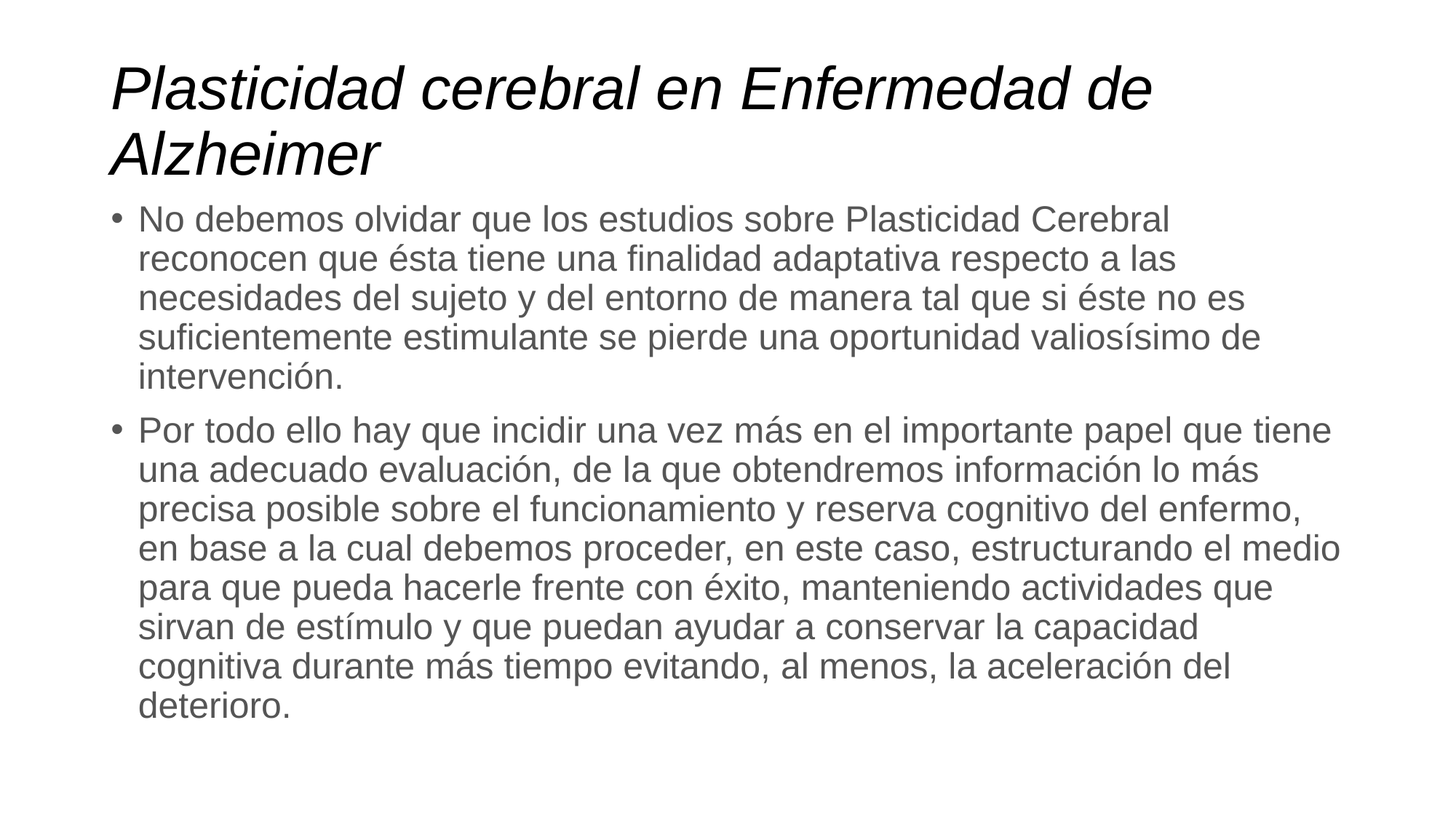

# Plasticidad cerebral en Enfermedad de Alzheimer
No debemos olvidar que los estudios sobre Plasticidad Cerebral reconocen que ésta tiene una finalidad adaptativa respecto a las necesidades del sujeto y del entorno de manera tal que si éste no es suficientemente estimulante se pierde una oportunidad valiosísimo de intervención.
Por todo ello hay que incidir una vez más en el importante papel que tiene una adecuado evaluación, de la que obtendremos información lo más precisa posible sobre el funcionamiento y reserva cognitivo del enfermo, en base a la cual debemos proceder, en este caso, estructurando el medio para que pueda hacerle frente con éxito, manteniendo actividades que sirvan de estímulo y que puedan ayudar a conservar la capacidad cognitiva durante más tiempo evitando, al menos, la aceleración del deterioro.